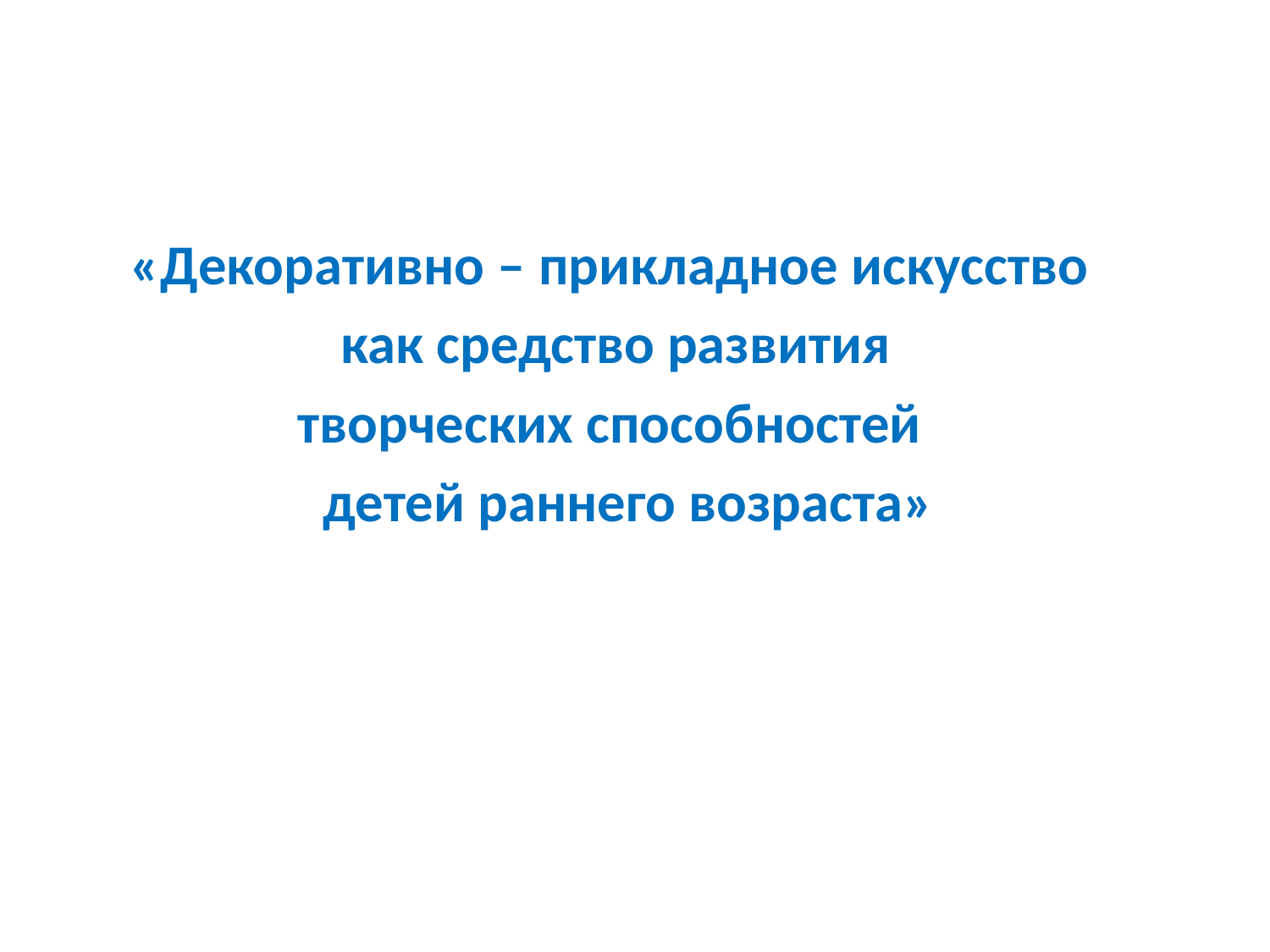

«Декоративно – прикладное искусство
       как средство развития
      творческих способностей
         детей раннего возраста»